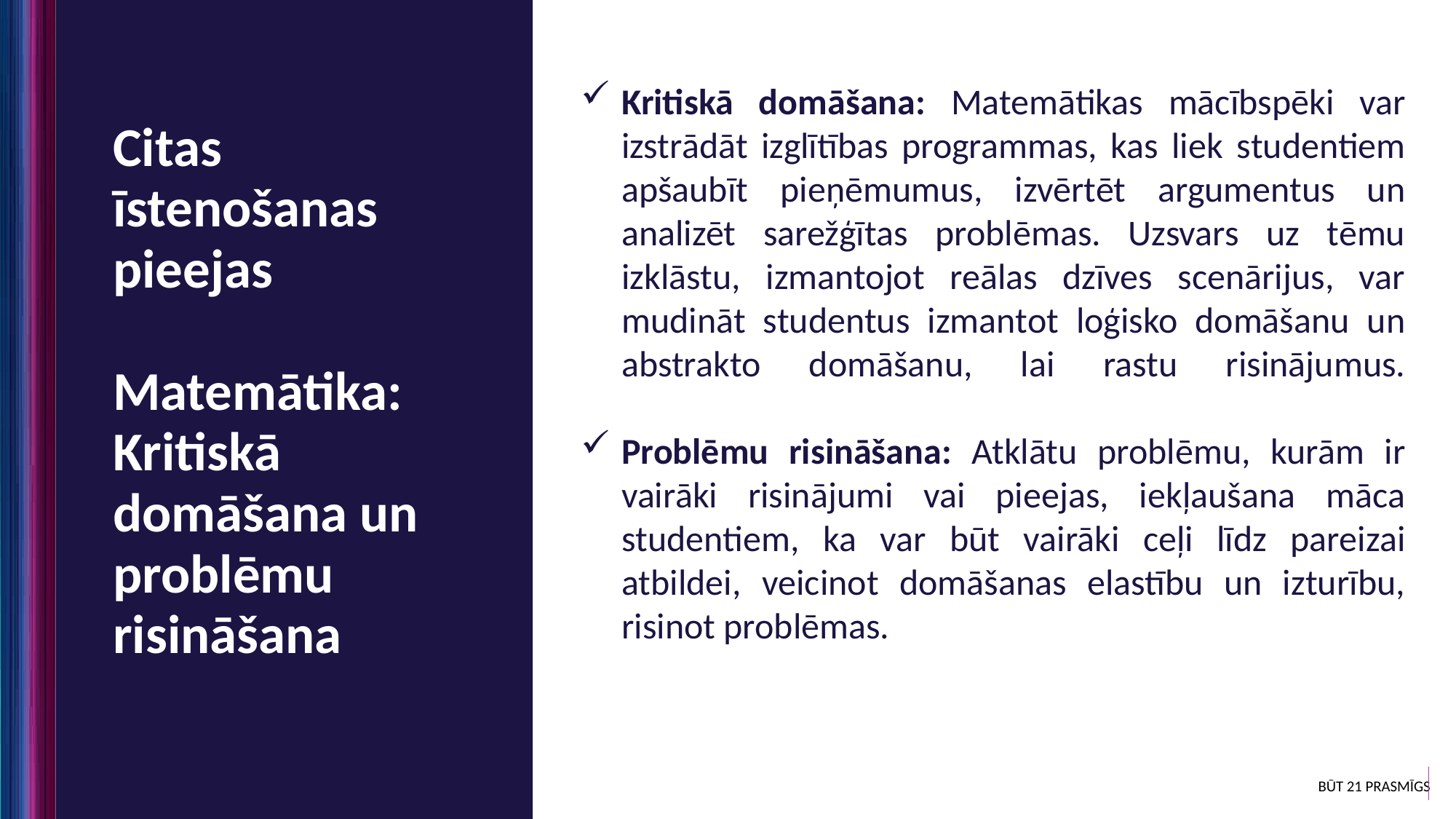

Kritiskā domāšana: Matemātikas mācībspēki var izstrādāt izglītības programmas, kas liek studentiem apšaubīt pieņēmumus, izvērtēt argumentus un analizēt sarežģītas problēmas. Uzsvars uz tēmu izklāstu, izmantojot reālas dzīves scenārijus, var mudināt studentus izmantot loģisko domāšanu un abstrakto domāšanu, lai rastu risinājumus.
Problēmu risināšana: Atklātu problēmu, kurām ir vairāki risinājumi vai pieejas, iekļaušana māca studentiem, ka var būt vairāki ceļi līdz pareizai atbildei, veicinot domāšanas elastību un izturību, risinot problēmas.
Citas īstenošanas pieejas

Matemātika: Kritiskā domāšana un problēmu risināšana